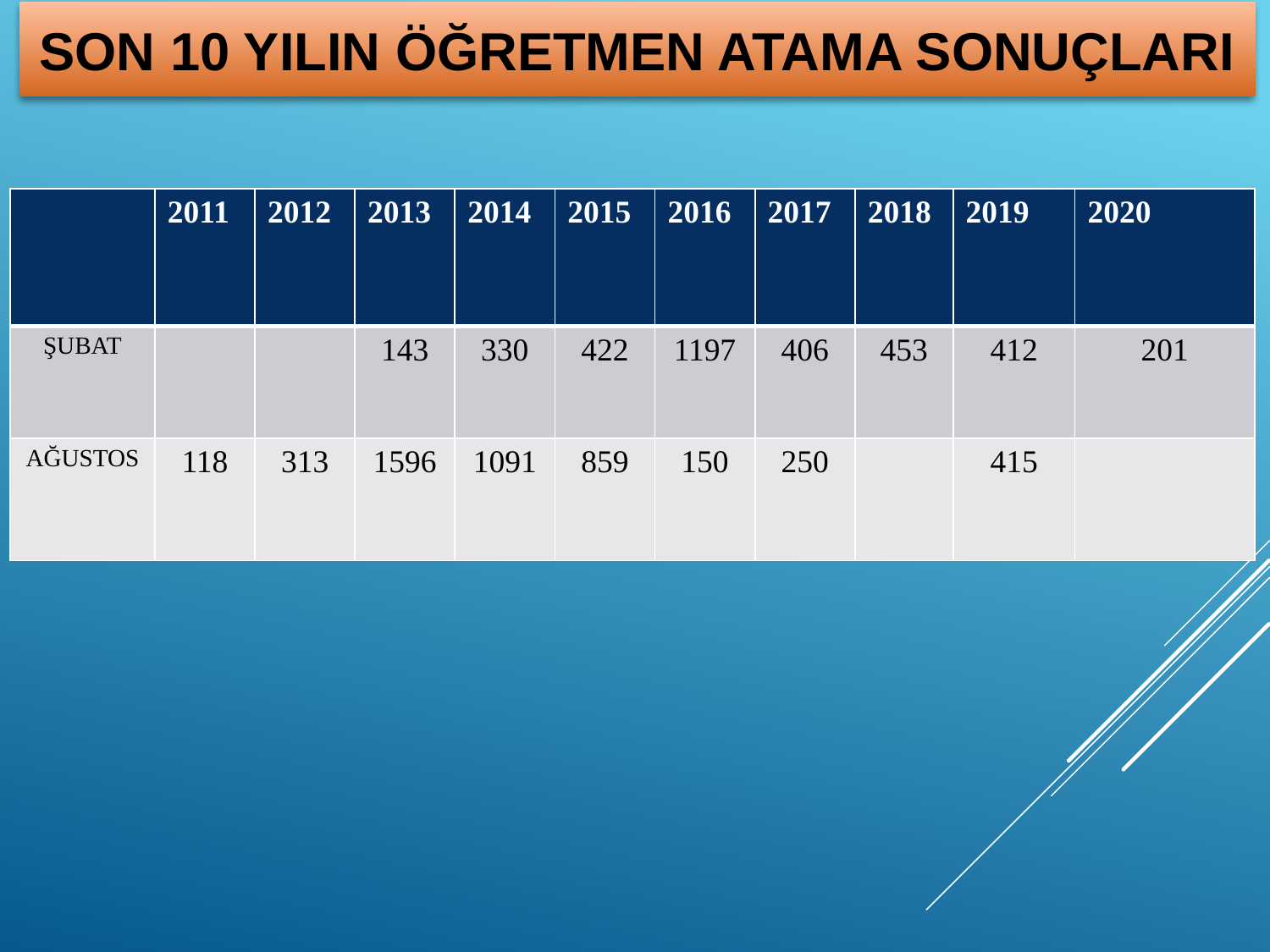

Son 10 YILIn ÖĞRETMEN ATAMA SONUÇLARI

|  | 2011 | 2012 | 2013 | 2014 | 2015 | 2016 | 2017 | 2018 | 2019 | 2020 |
| --- | --- | --- | --- | --- | --- | --- | --- | --- | --- | --- |
| ŞUBAT |  |  | 143 | 330 | 422 | 1197 | 406 | 453 | 412 | 201 |
| AĞUSTOS | 118 | 313 | 1596 | 1091 | 859 | 150 | 250 |  | 415 |  |